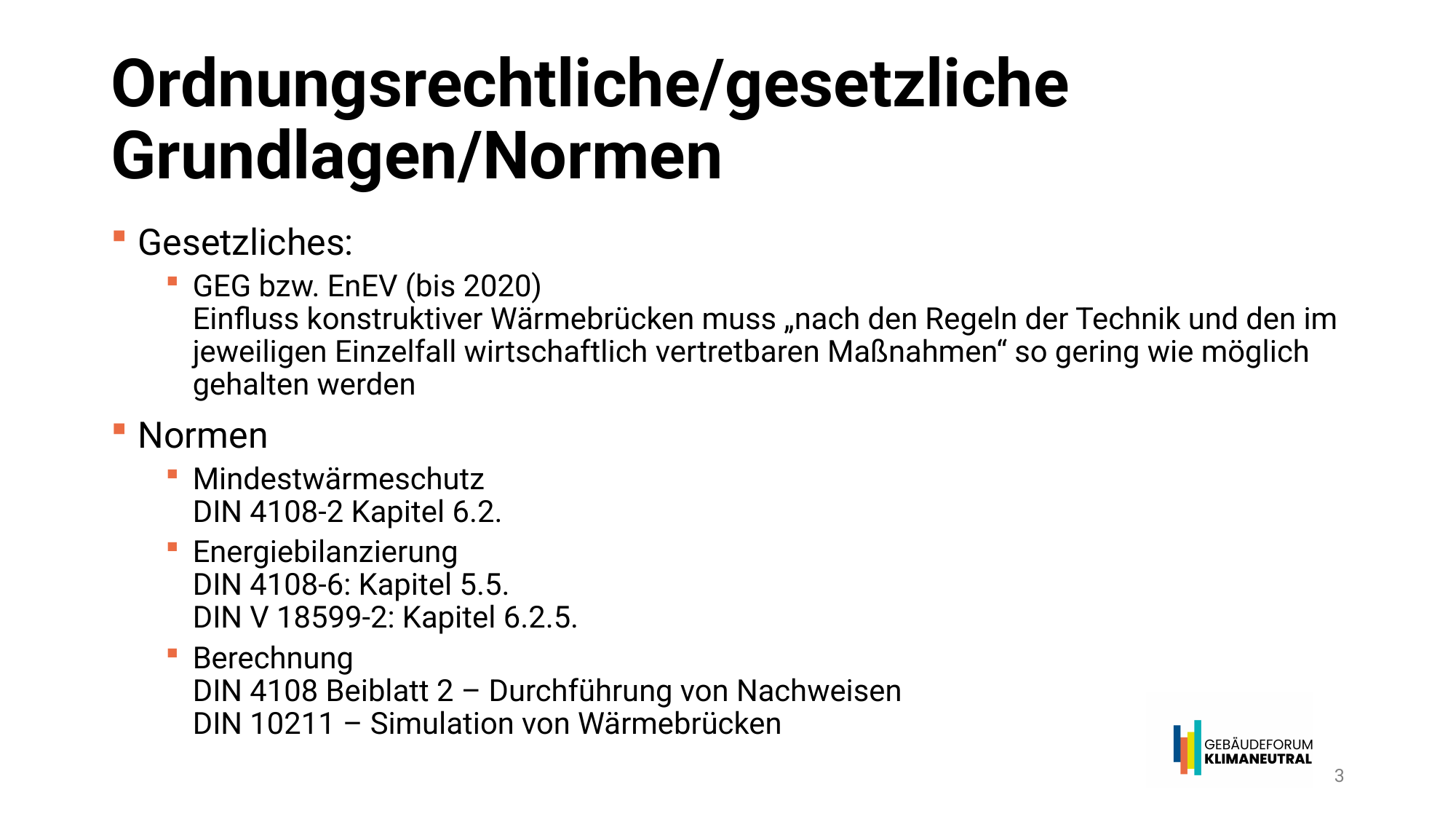

# Ordnungsrechtliche/gesetzliche Grundlagen/Normen
Gesetzliches:
GEG bzw. EnEV (bis 2020)
Einfluss konstruktiver Wärmebrücken muss „nach den Regeln der Technik und den im jeweiligen Einzelfall wirtschaftlich vertretbaren Maßnahmen“ so gering wie möglich gehalten werden
Normen
Mindestwärmeschutz
DIN 4108-2 Kapitel 6.2.
Energiebilanzierung
DIN 4108-6: Kapitel 5.5.
DIN V 18599-2: Kapitel 6.2.5.
Berechnung
DIN 4108 Beiblatt 2 – Durchführung von Nachweisen
DIN 10211 – Simulation von Wärmebrücken
3